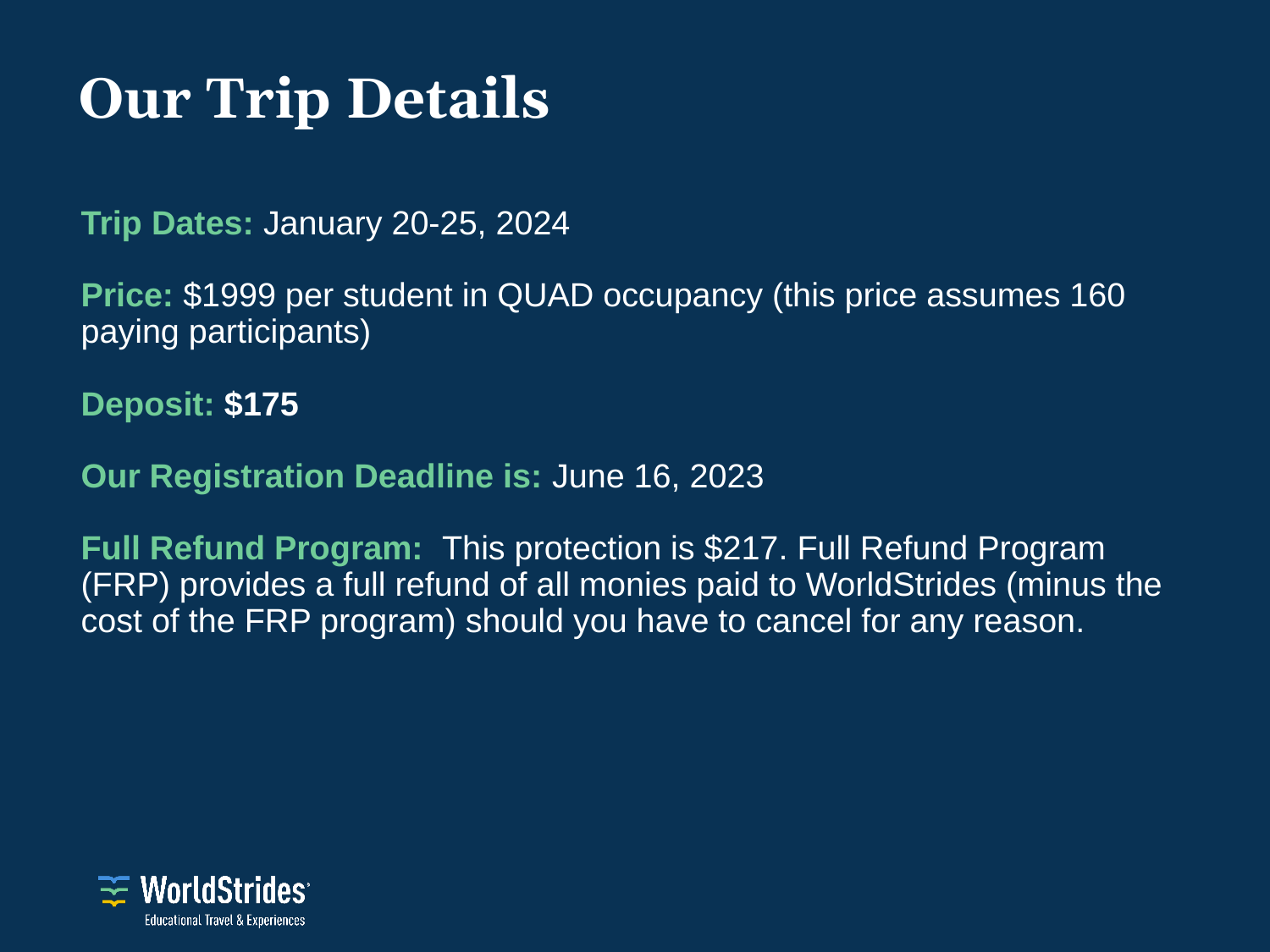

Our Trip Details
Trip Dates: January 20-25, 2024
Price: $1999 per student in QUAD occupancy (this price assumes 160 paying participants)
Deposit: $175
Our Registration Deadline is: June 16, 2023

Full Refund Program:  This protection is $217. Full Refund Program (FRP) provides a full refund of all monies paid to WorldStrides (minus the cost of the FRP program) should you have to cancel for any reason.